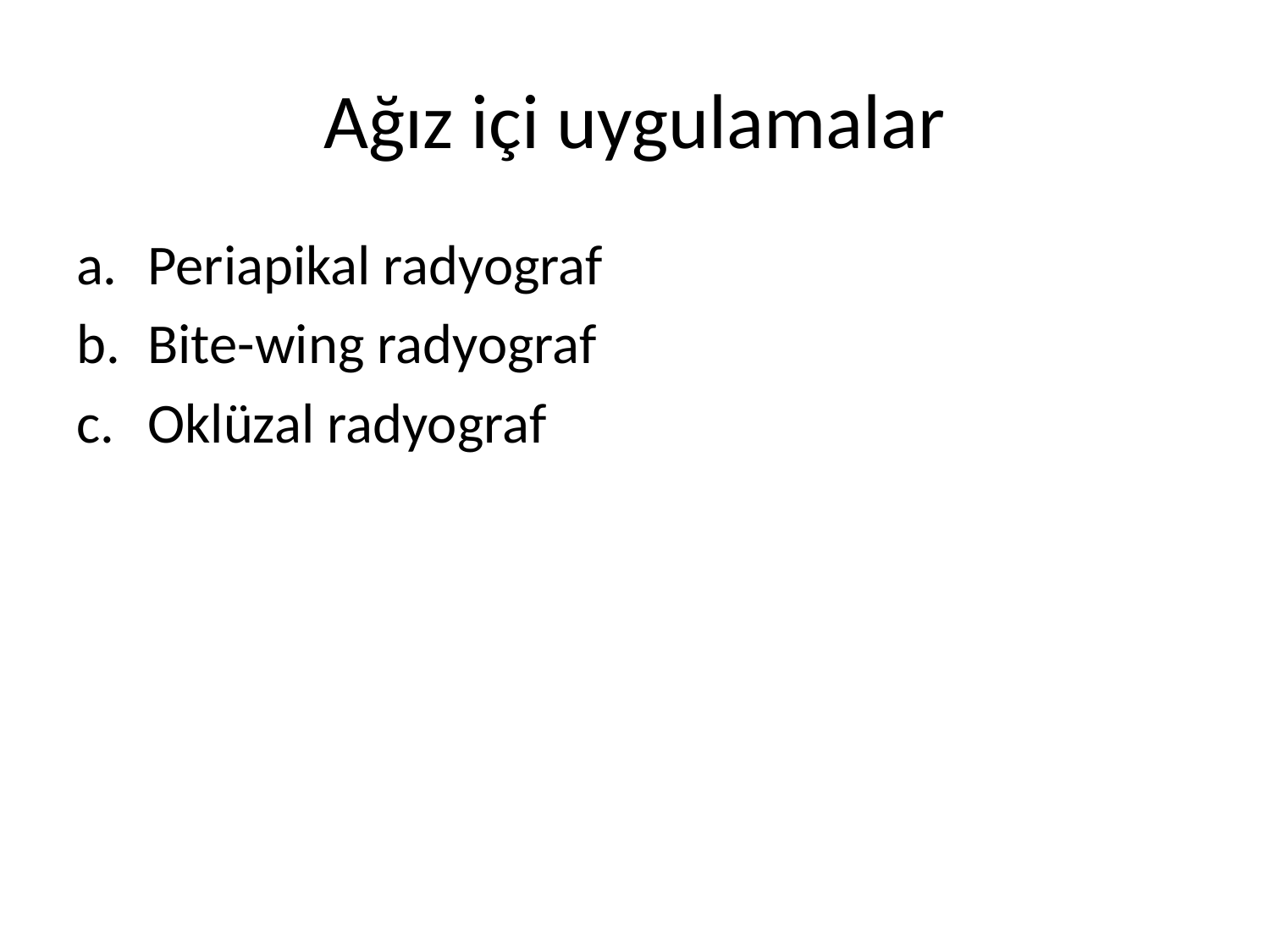

# Ağız içi uygulamalar
Periapikal radyograf
Bite-wing radyograf
Oklüzal radyograf